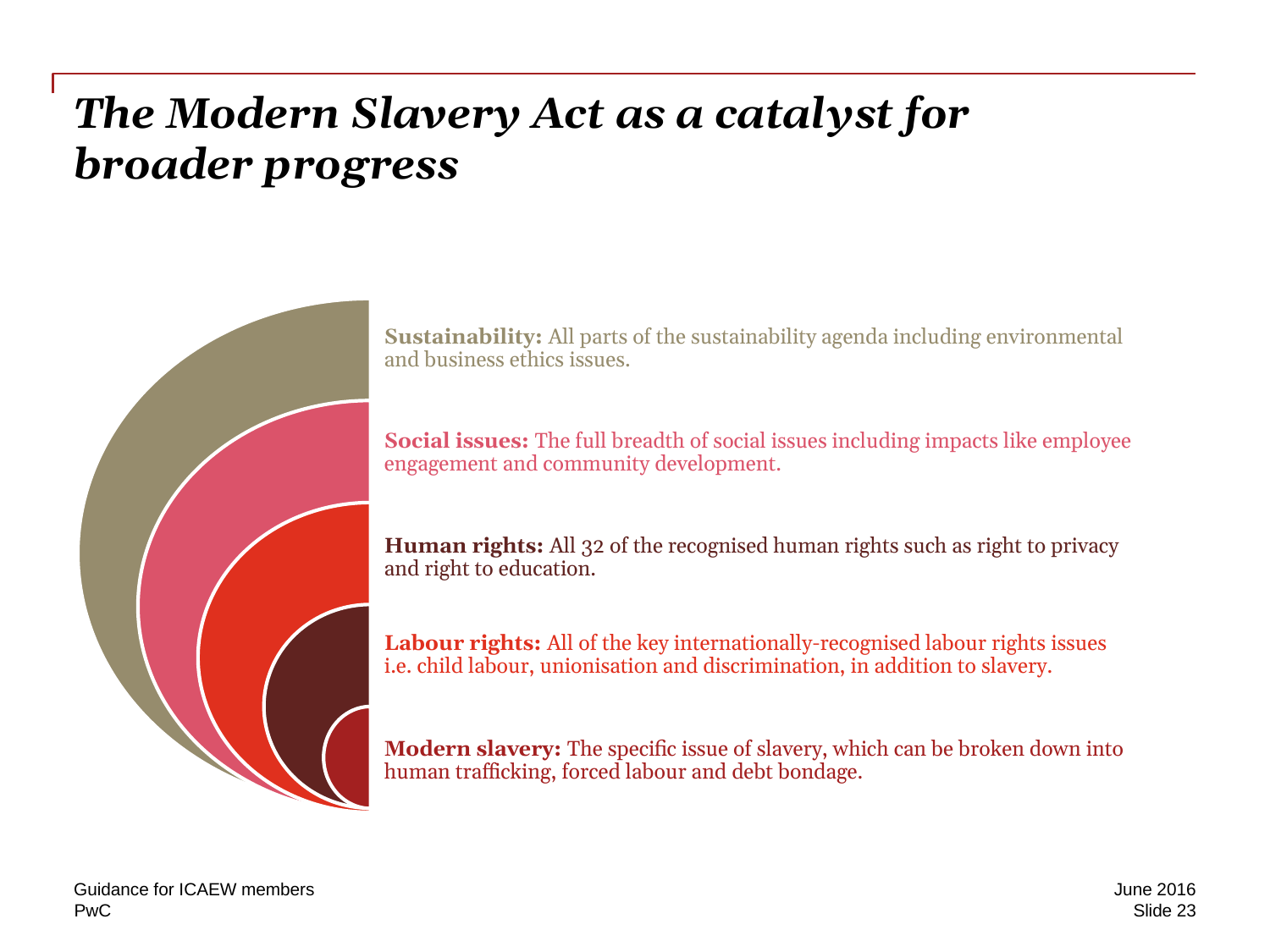

# The Modern Slavery Act as a catalyst for broader progress

Sustainability: All parts of the sustainability agenda including environmental and business ethics issues.

Social issues: The full breadth of social issues including impacts like employee engagement and community development.

Human rights: All 32 of the recognised human rights such as right to privacy and right to education.

Labour rights: All of the key internationally-recognised labour rights issues i.e. child labour, unionisation and discrimination, in addition to slavery.

Modern slavery: The specific issue of slavery, which can be broken down into human trafficking, forced labour and debt bondage.
Guidance for ICAEW members
June 2016
Slide 23